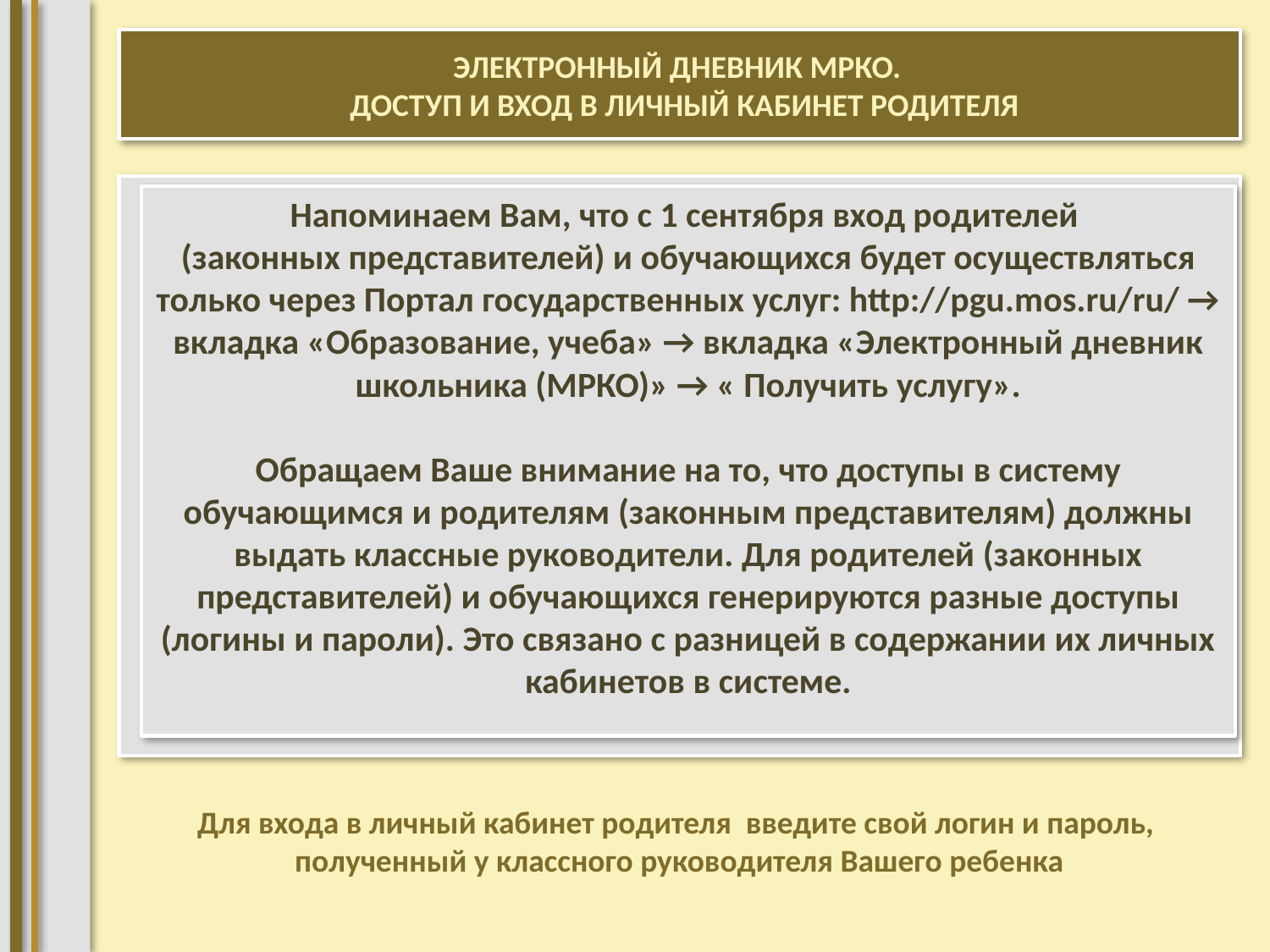

ЭЛЕКТРОННЫЙ ДНЕВНИК МРКО.
ДОСТУП И ВХОД В ЛИЧНЫЙ КАБИНЕТ РОДИТЕЛЯ

Напоминаем Вам, что с 1 сентября вход родителей
(законных представителей) и обучающихся будет осуществляться только через Портал государственных услуг: http://pgu.mos.ru/ru/ → вкладка «Образование, учеба» → вкладка «Электронный дневник школьника (МРКО)» → « Получить услугу».

Обращаем Ваше внимание на то, что доступы в систему обучающимся и родителям (законным представителям) должны выдать классные руководители. Для родителей (законных представителей) и обучающихся генерируются разные доступы (логины и пароли). Это связано с разницей в содержании их личных кабинетов в системе.

Для входа в личный кабинет родителя  введите свой логин и пароль,
полученный у классного руководителя Вашего ребенка